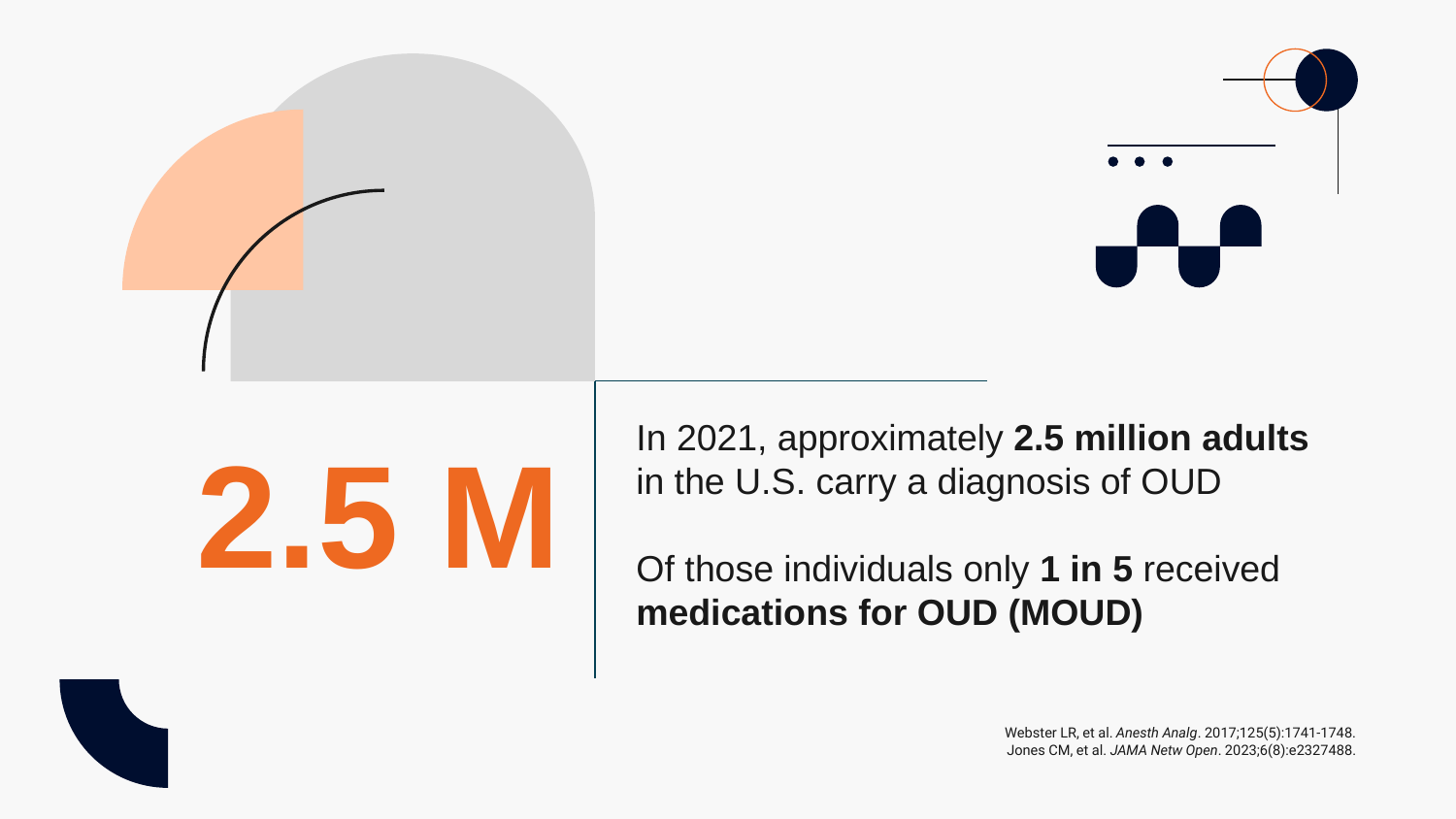

In 2021, approximately 2.5 million adults in the U.S. carry a diagnosis of OUD

Of those individuals only 1 in 5 received medications for OUD (MOUD)
# 2.5 M

Webster LR, et al. Anesth Analg. 2017;125(5):1741-1748.
Jones CM, et al. JAMA Netw Open. 2023;6(8):e2327488.